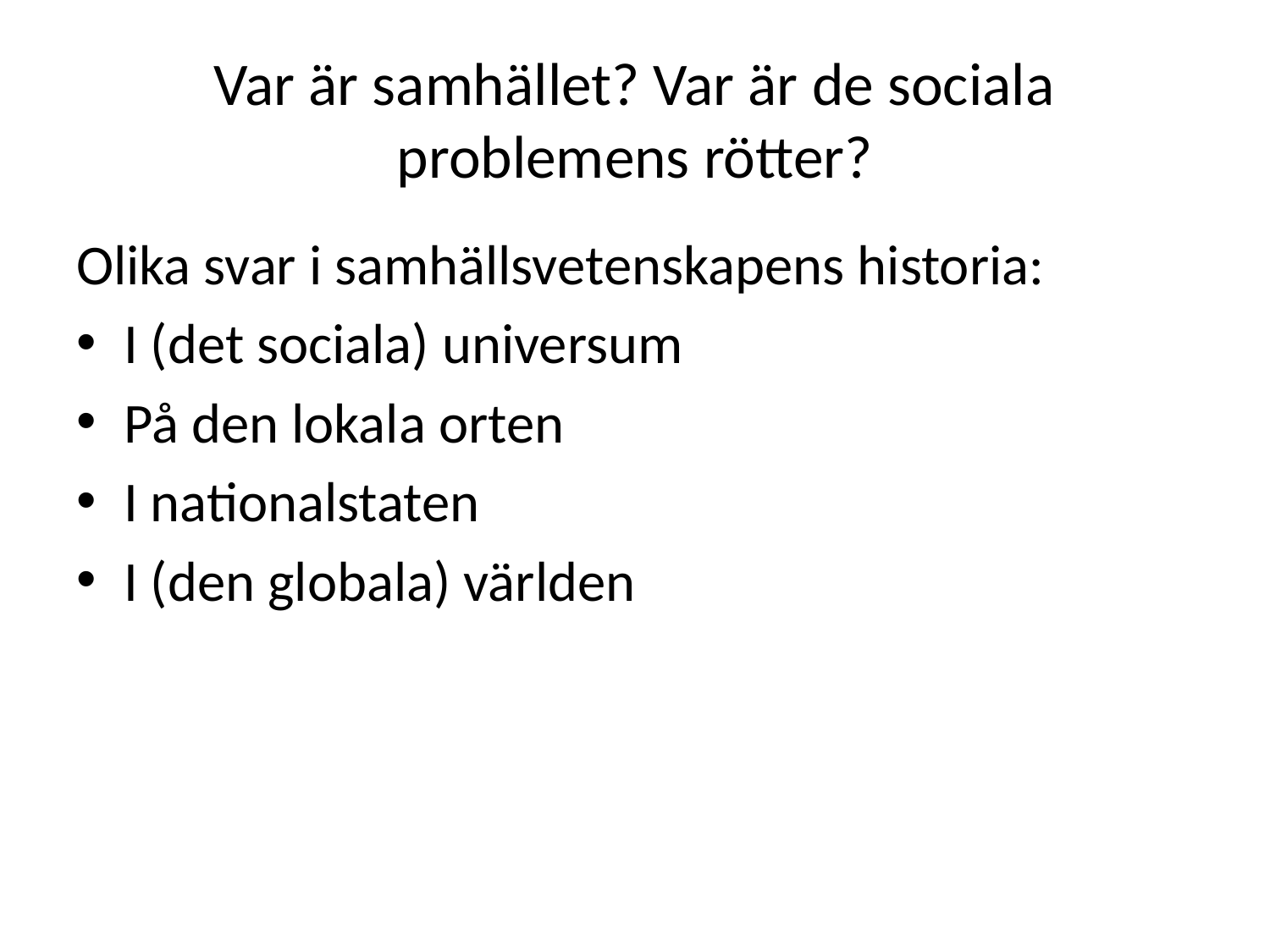

# Var är samhället? Var är de sociala problemens rötter?
Olika svar i samhällsvetenskapens historia:
I (det sociala) universum
På den lokala orten
I nationalstaten
I (den globala) världen